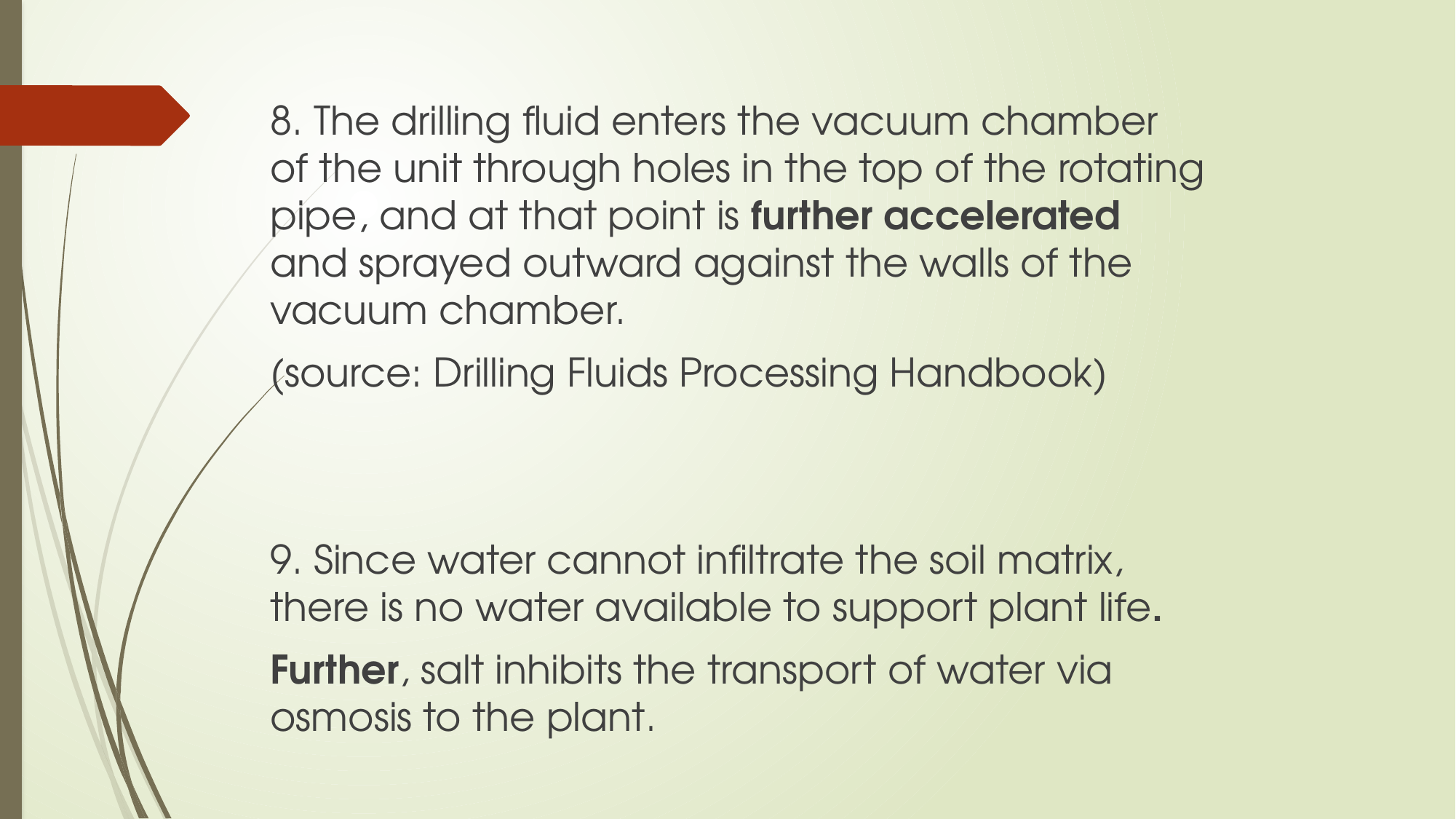

8. The drilling fluid enters the vacuum chamber of the unit through holes in the top of the rotating pipe, and at that point is further accelerated and sprayed outward against the walls of the vacuum chamber.
(source: Drilling Fluids Processing Handbook)

9. Since water cannot infiltrate the soil matrix, there is no water available to support plant life.
Further, salt inhibits the transport of water via osmosis to the plant.